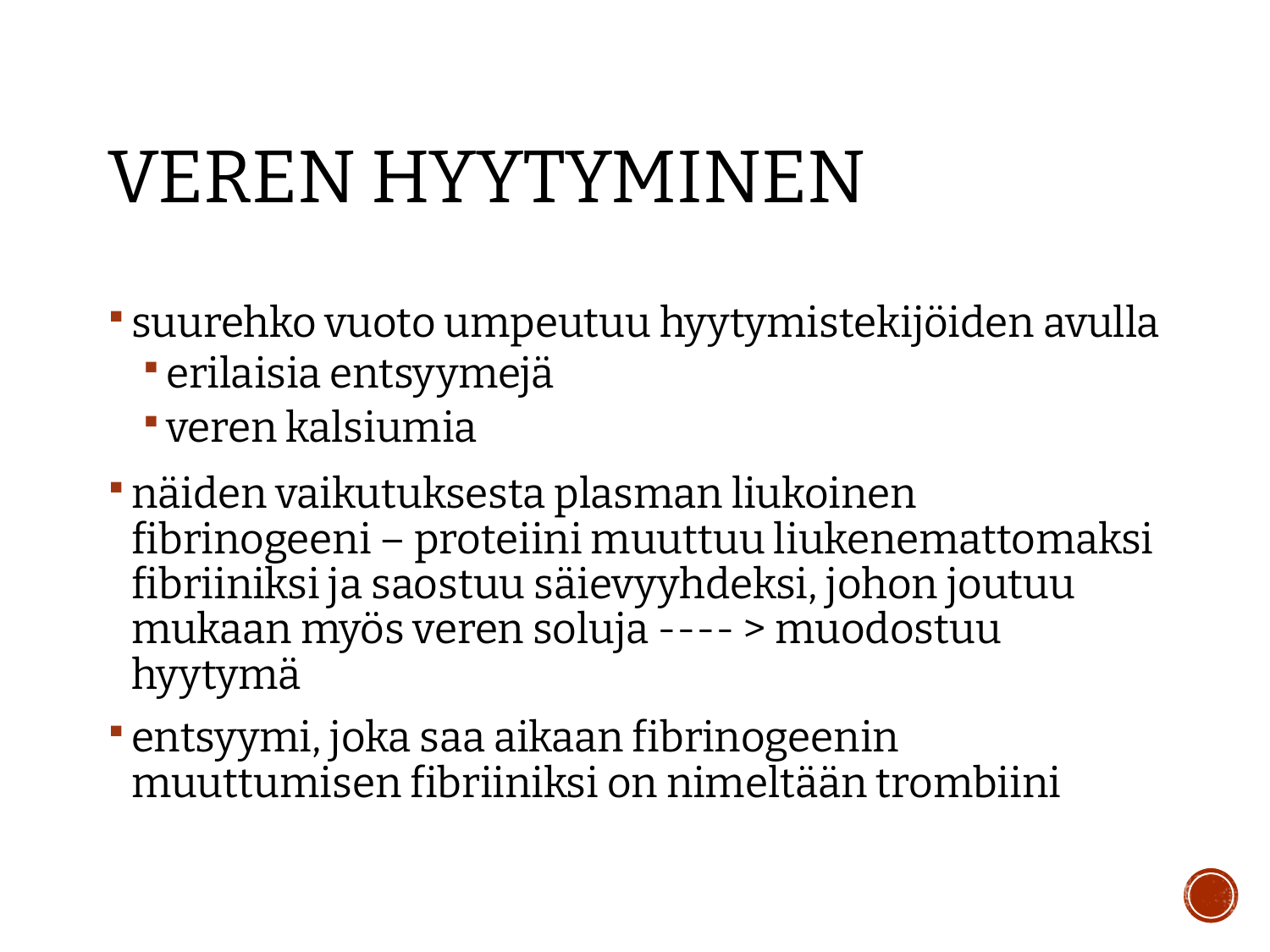

# Veren hyytyminen
suurehko vuoto umpeutuu hyytymistekijöiden avulla
erilaisia entsyymejä
veren kalsiumia
näiden vaikutuksesta plasman liukoinen fibrinogeeni – proteiini muuttuu liukenemattomaksi fibriiniksi ja saostuu säievyyhdeksi, johon joutuu mukaan myös veren soluja ---- > muodostuu hyytymä
entsyymi, joka saa aikaan fibrinogeenin muuttumisen fibriiniksi on nimeltään trombiini